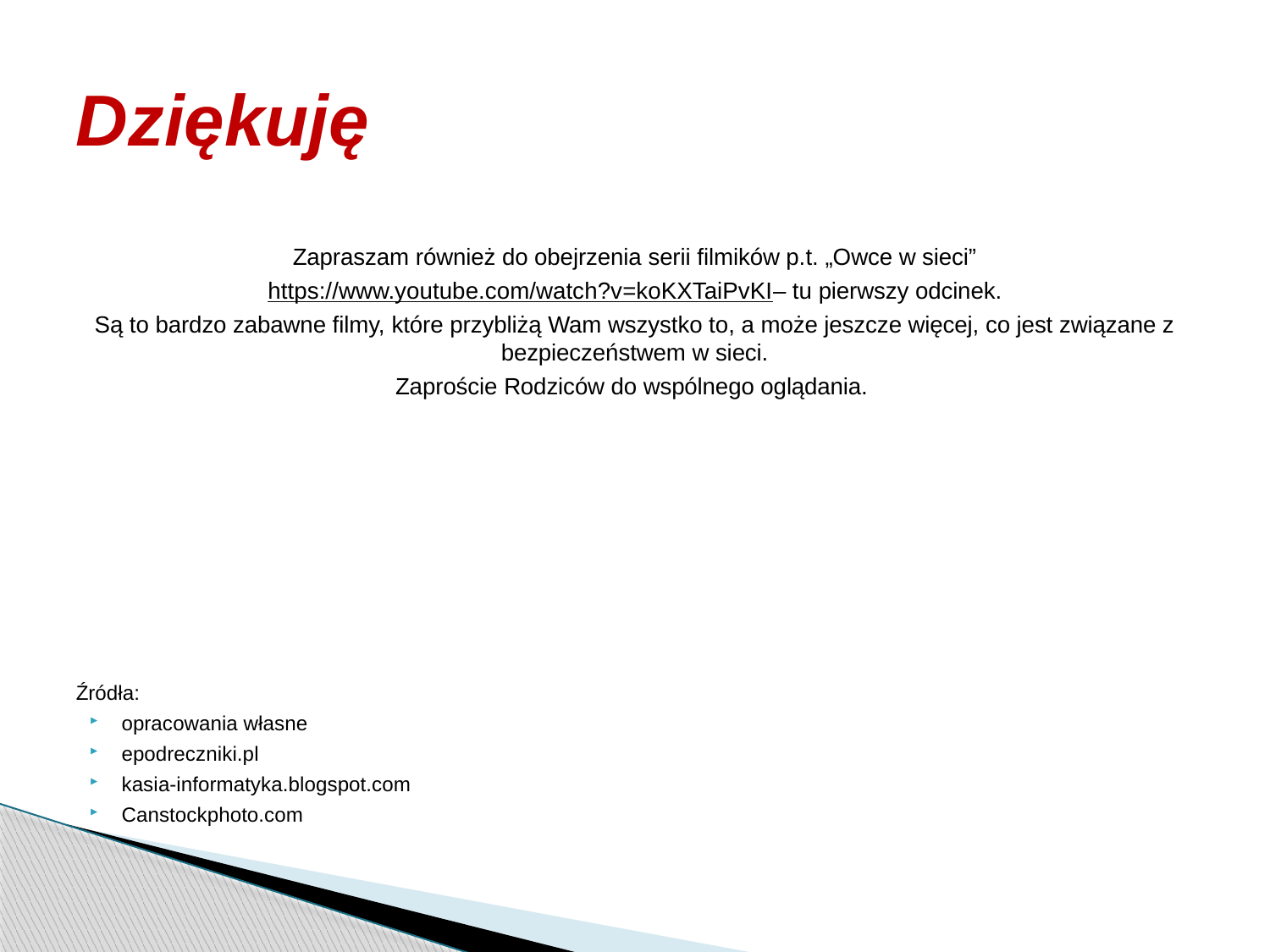

# Dziękuję

Zapraszam również do obejrzenia serii filmików p.t. „Owce w sieci”
https://www.youtube.com/watch?v=koKXTaiPvKI – tu pierwszy odcinek.
Są to bardzo zabawne filmy, które przybliżą Wam wszystko to, a może jeszcze więcej, co jest związane z bezpieczeństwem w sieci.
Zaproście Rodziców do wspólnego oglądania.

Źródła:
opracowania własne
epodreczniki.pl
kasia-informatyka.blogspot.com
Canstockphoto.com